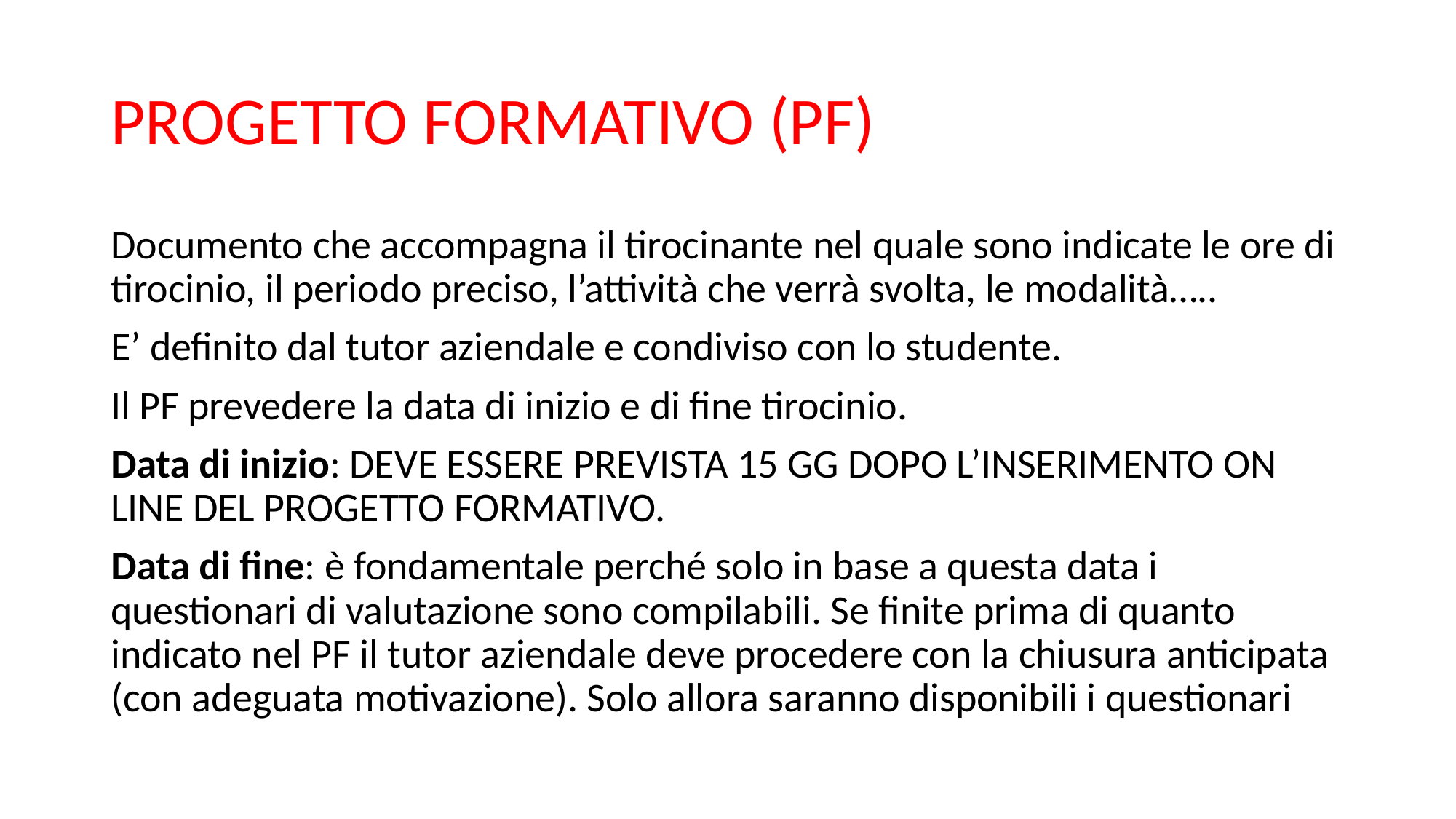

# PROGETTO FORMATIVO (PF)
Documento che accompagna il tirocinante nel quale sono indicate le ore di tirocinio, il periodo preciso, l’attività che verrà svolta, le modalità…..
E’ definito dal tutor aziendale e condiviso con lo studente.
Il PF prevedere la data di inizio e di fine tirocinio.
Data di inizio: DEVE ESSERE PREVISTA 15 GG DOPO L’INSERIMENTO ON LINE DEL PROGETTO FORMATIVO.
Data di fine: è fondamentale perché solo in base a questa data i questionari di valutazione sono compilabili. Se finite prima di quanto indicato nel PF il tutor aziendale deve procedere con la chiusura anticipata (con adeguata motivazione). Solo allora saranno disponibili i questionari